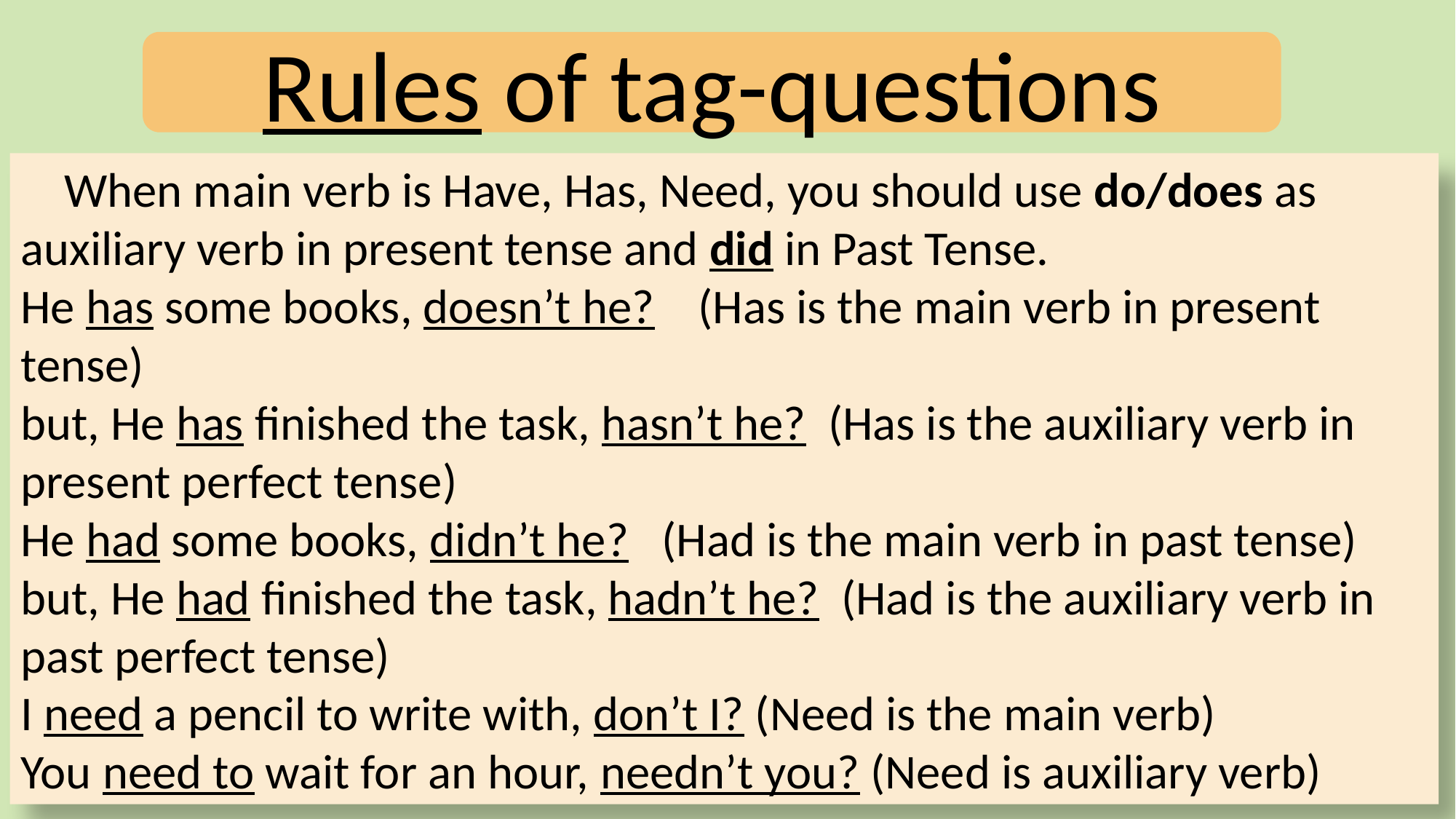

Rules of tag-questions
    When main verb is Have, Has, Need, you should use do/does as auxiliary verb in present tense and did in Past Tense.
He has some books, doesn’t he?    (Has is the main verb in present tense)
but, He has finished the task, hasn’t he?  (Has is the auxiliary verb in present perfect tense)
He had some books, didn’t he?   (Had is the main verb in past tense)
but, He had finished the task, hadn’t he?  (Had is the auxiliary verb in past perfect tense)
I need a pencil to write with, don’t I? (Need is the main verb)
You need to wait for an hour, needn’t you? (Need is auxiliary verb)